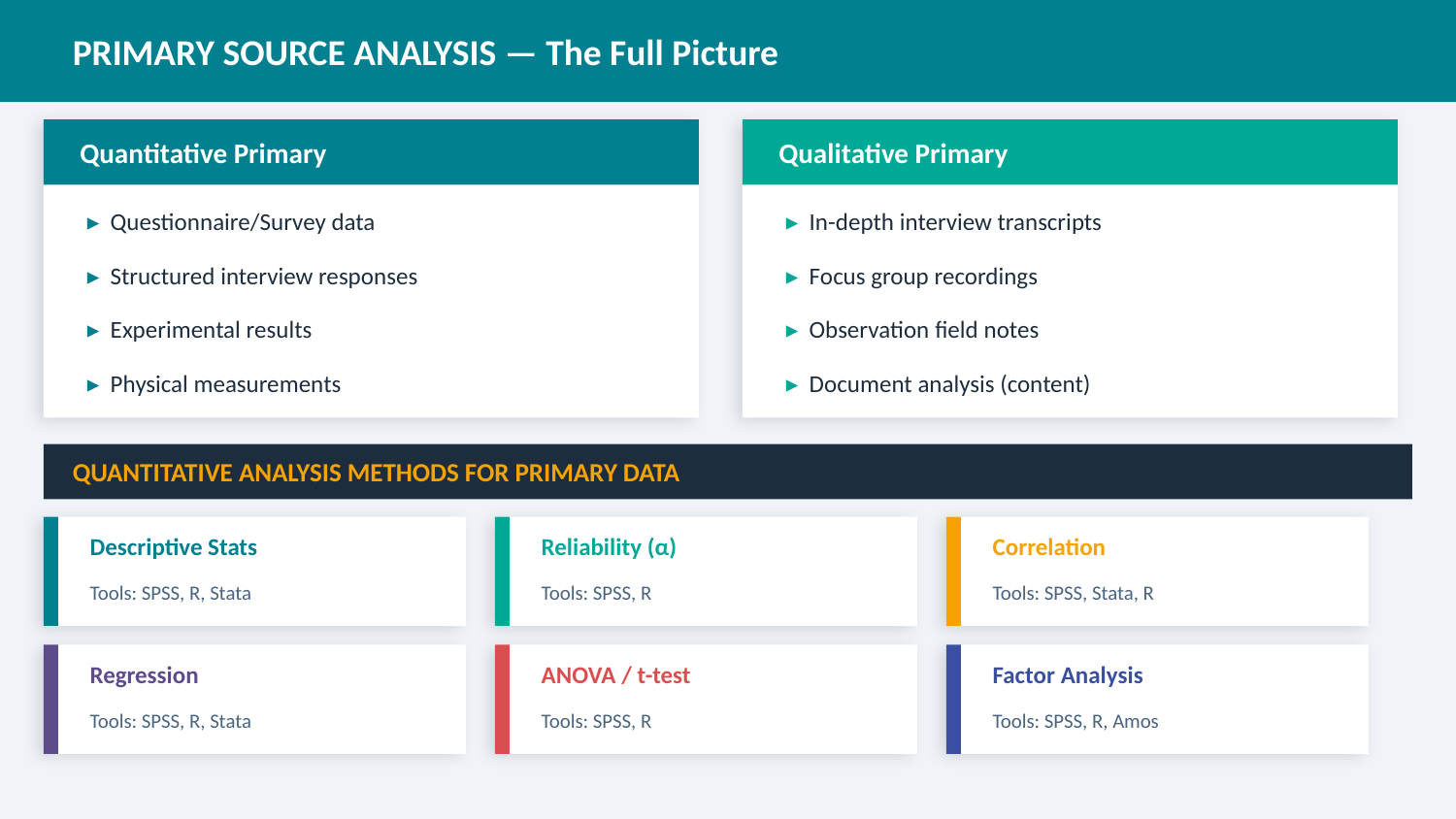

PRIMARY SOURCE ANALYSIS — The Full Picture

Quantitative Primary

Qualitative Primary
▸  Questionnaire/Survey data
▸  In-depth interview transcripts
▸  Structured interview responses
▸  Focus group recordings
▸  Experimental results
▸  Observation field notes
▸  Physical measurements
▸  Document analysis (content)

QUANTITATIVE ANALYSIS METHODS FOR PRIMARY DATA

Descriptive Stats
Reliability (α)
Correlation
Tools: SPSS, R, Stata
Tools: SPSS, R
Tools: SPSS, Stata, R

Regression
ANOVA / t-test
Factor Analysis
Tools: SPSS, R, Stata
Tools: SPSS, R
Tools: SPSS, R, Amos